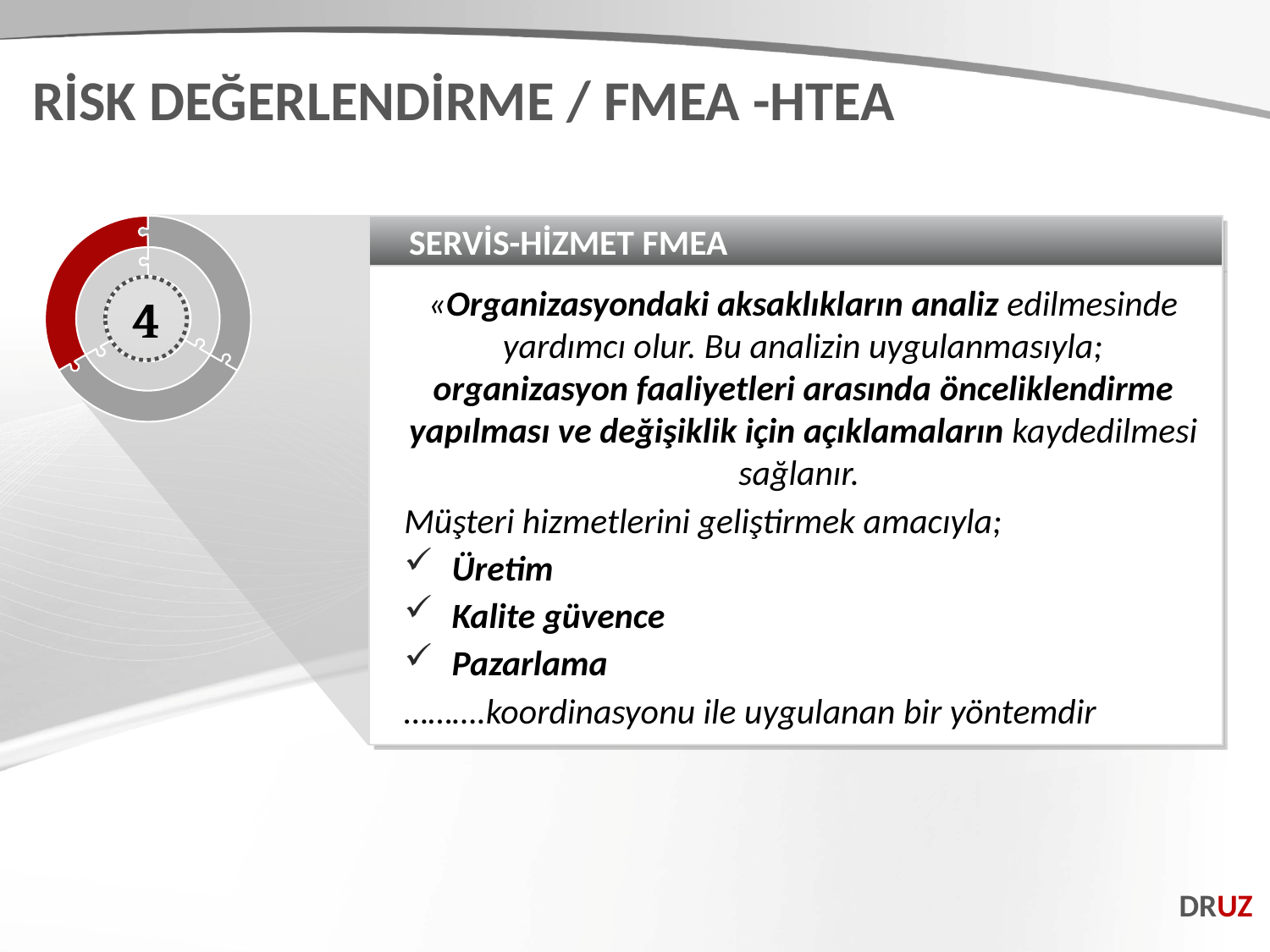

RİSK DEĞERLENDİRME / FMEA -HTEA

SERVİS-HİZMET FMEA
«Organizasyondaki aksaklıkların analiz edilmesinde yardımcı olur. Bu analizin uygulanmasıyla; organizasyon faaliyetleri arasında önceliklendirme yapılması ve değişiklik için açıklamaların kaydedilmesi sağlanır.
Müşteri hizmetlerini geliştirmek amacıyla;
Üretim
Kalite güvence
Pazarlama
……….koordinasyonu ile uygulanan bir yöntemdir
4
DRUZ